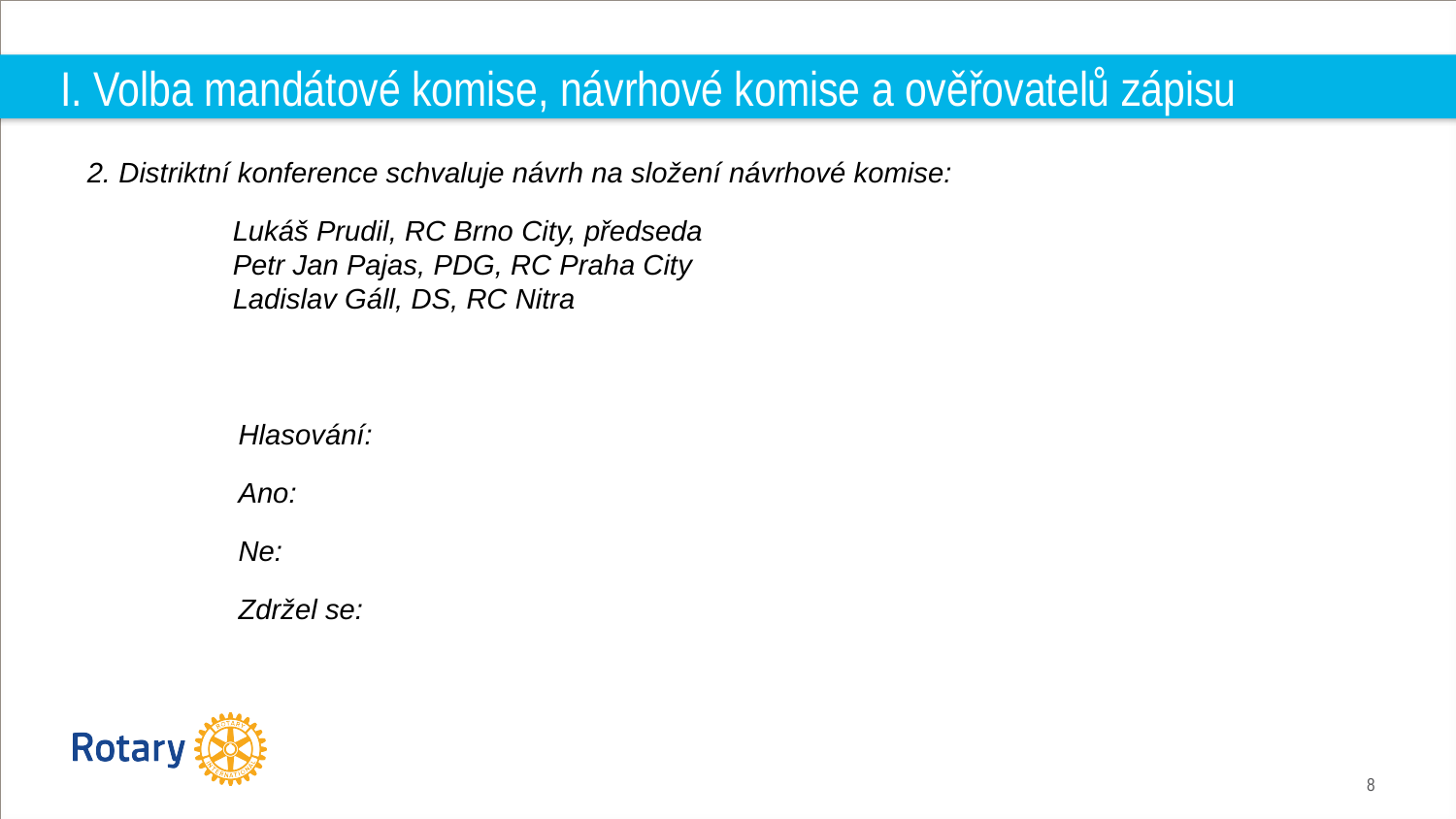

# I. Volba mandátové komise, návrhové komise a ověřovatelů zápisu
2. Distriktní konference schvaluje návrh na složení návrhové komise:
	Lukáš Prudil, RC Brno City, předseda
	Petr Jan Pajas, PDG, RC Praha City
	Ladislav Gáll, DS, RC Nitra

	Hlasování:
	Ano:
	Ne:
	Zdržel se: